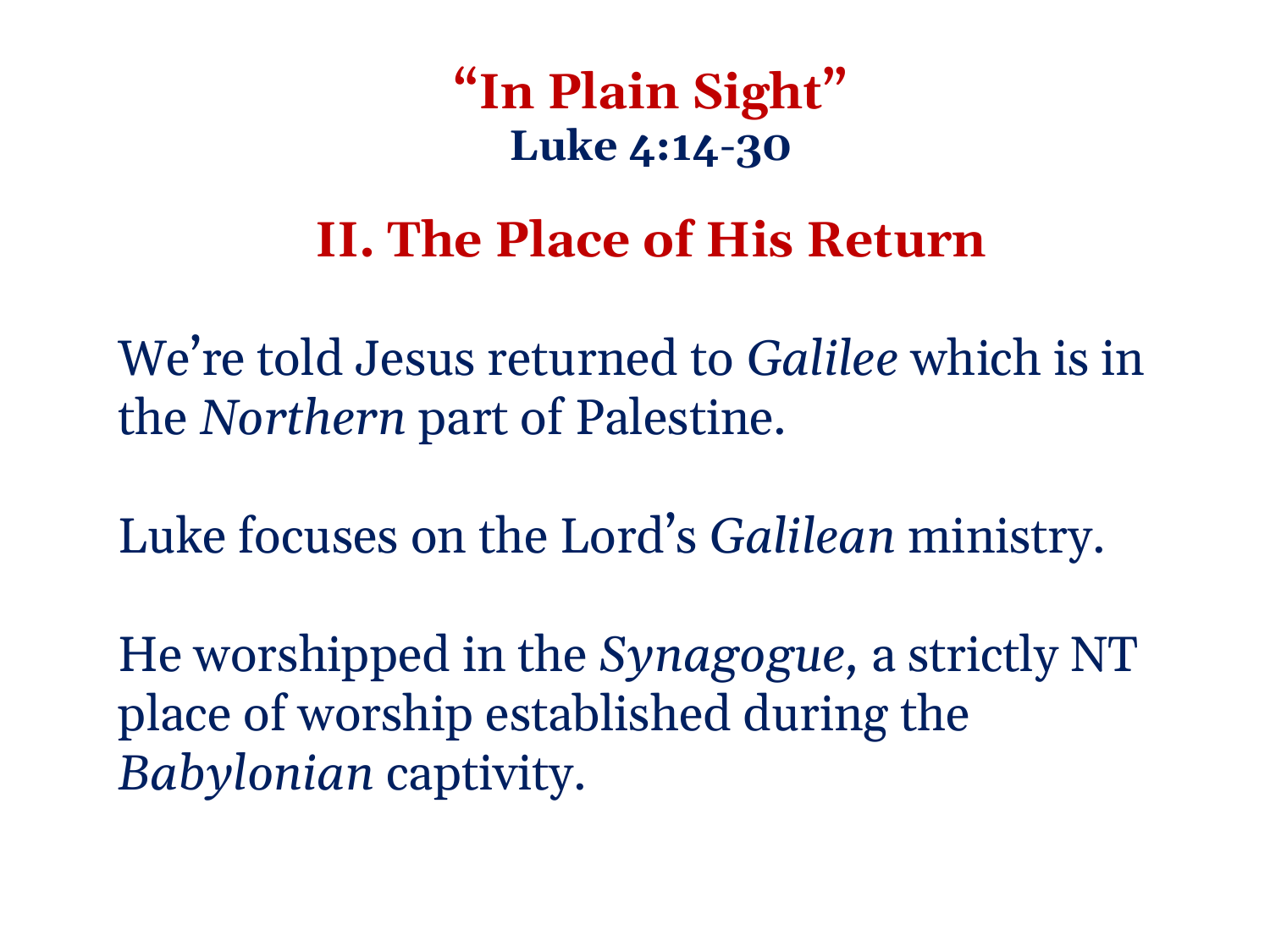

“In Plain Sight”
Luke 4:14-30
II. The Place of His Return

We’re told Jesus returned to Galilee which is in the Northern part of Palestine.

Luke focuses on the Lord’s Galilean ministry.

He worshipped in the Synagogue, a strictly NT place of worship established during the Babylonian captivity.